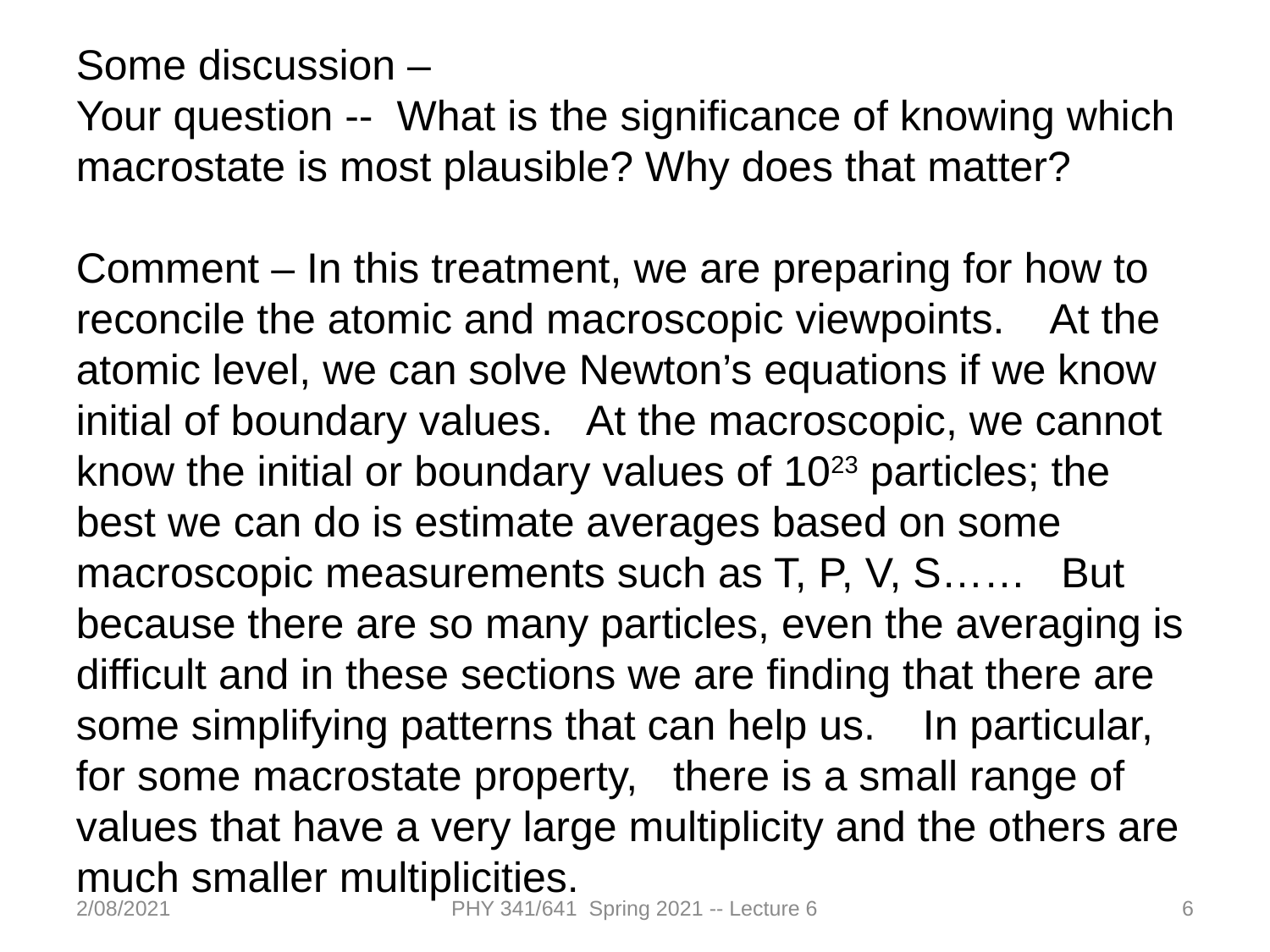

Some discussion –
Your question --  What is the significance of knowing which macrostate is most plausible? Why does that matter?

Comment – In this treatment, we are preparing for how to reconcile the atomic and macroscopic viewpoints.    At the atomic level, we can solve Newton’s equations if we know initial of boundary values.   At the macroscopic, we cannot know the initial or boundary values of 1023 particles; the best we can do is estimate averages based on some macroscopic measurements such as T, P, V, S……   But because there are so many particles, even the averaging is difficult and in these sections we are finding that there are some simplifying patterns that can help us.    In particular, for some macrostate property,   there is a small range of values that have a very large multiplicity and the others are much smaller multiplicities.
2/08/2021
PHY 341/641  Spring 2021 -- Lecture 6
6